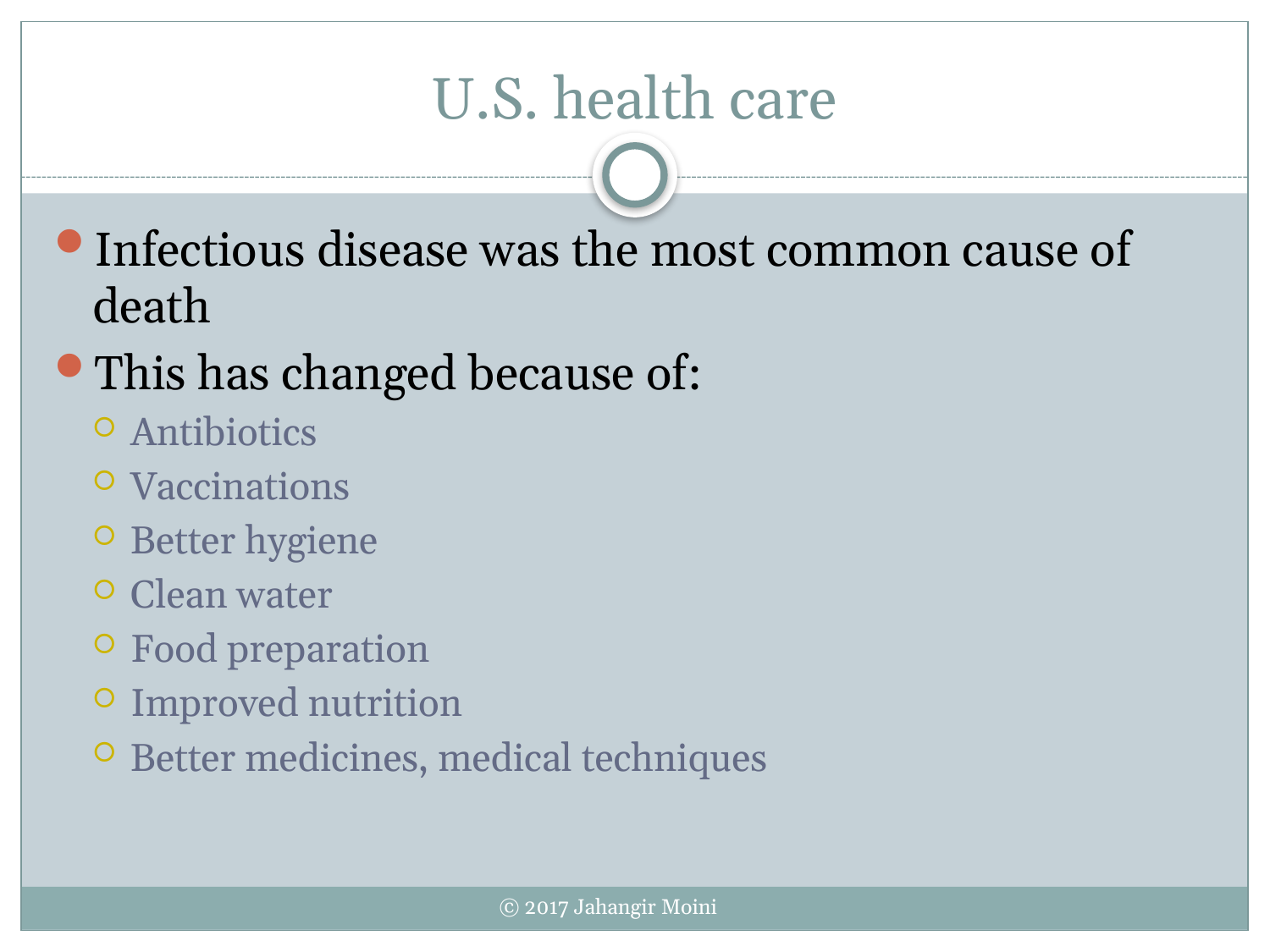

# U.S. health care
Infectious disease was the most common cause of death
This has changed because of:
Antibiotics
Vaccinations
Better hygiene
Clean water
Food preparation
Improved nutrition
Better medicines, medical techniques